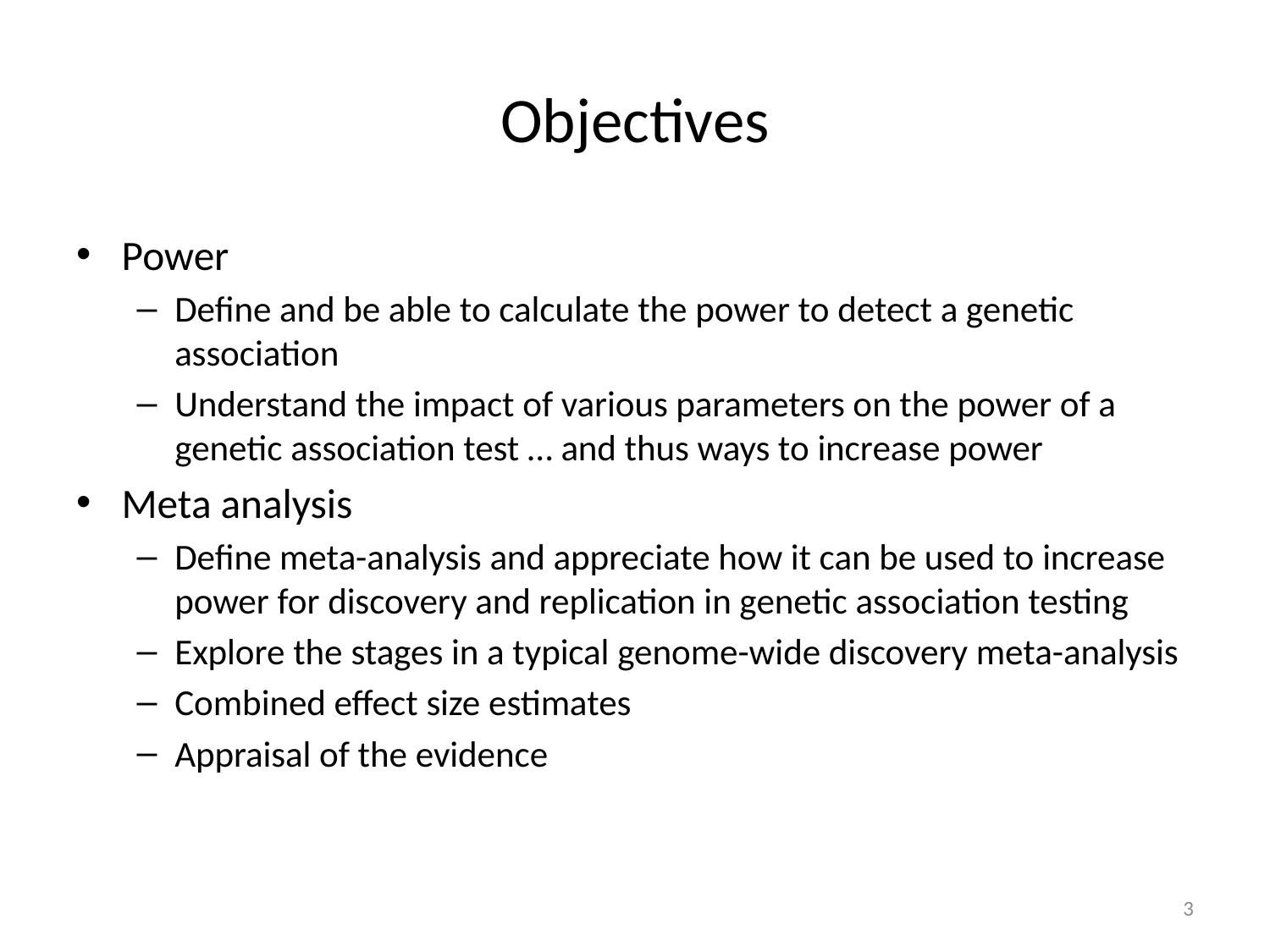

# Objectives
Power
Define and be able to calculate the power to detect a genetic association
Understand the impact of various parameters on the power of a genetic association test … and thus ways to increase power
Meta analysis
Define meta-analysis and appreciate how it can be used to increase power for discovery and replication in genetic association testing
Explore the stages in a typical genome-wide discovery meta-analysis
Combined effect size estimates
Appraisal of the evidence
3